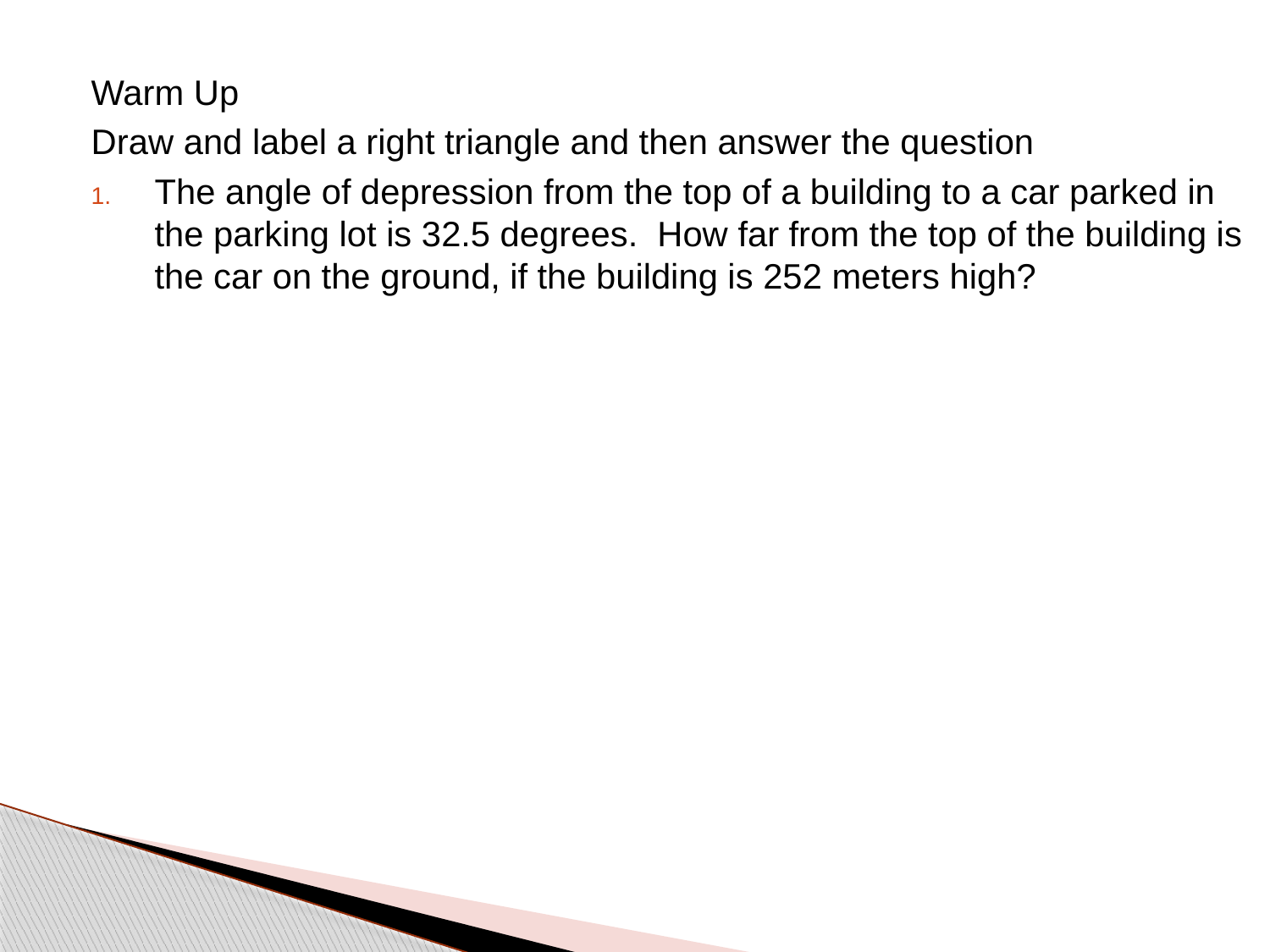

Warm Up
Draw and label a right triangle and then answer the question
The angle of depression from the top of a building to a car parked in the parking lot is 32.5 degrees.  How far from the top of the building is the car on the ground, if the building is 252 meters high?